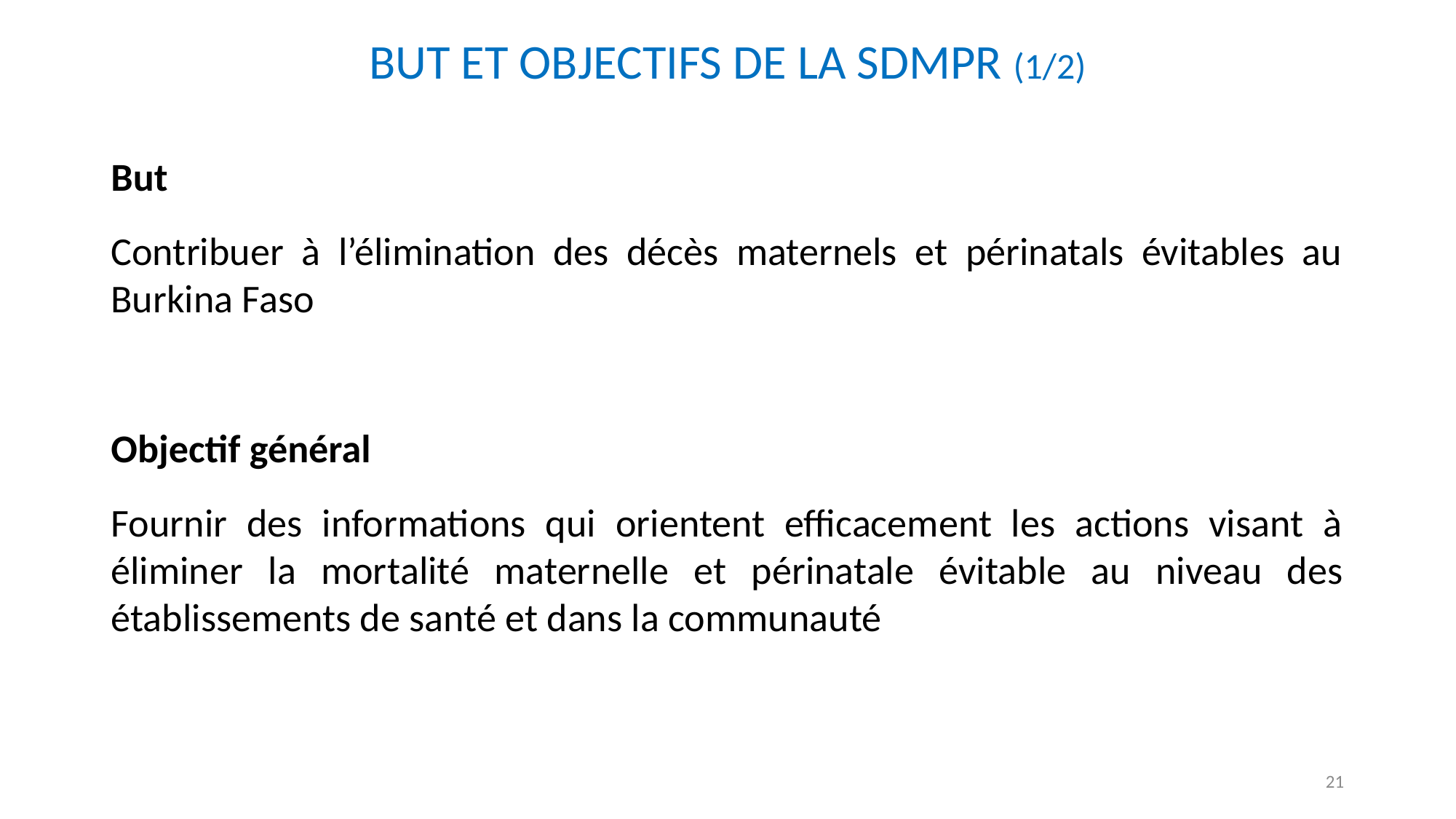

# BUT ET OBJECTIFS DE LA SDMPR (1/2)
But
Contribuer à l’élimination des décès maternels et périnatals évitables au Burkina Faso

Objectif général
Fournir des informations qui orientent efficacement les actions visant à éliminer la mor­talité maternelle et périnatale évitable au niveau des établissements de santé et dans la communauté
21